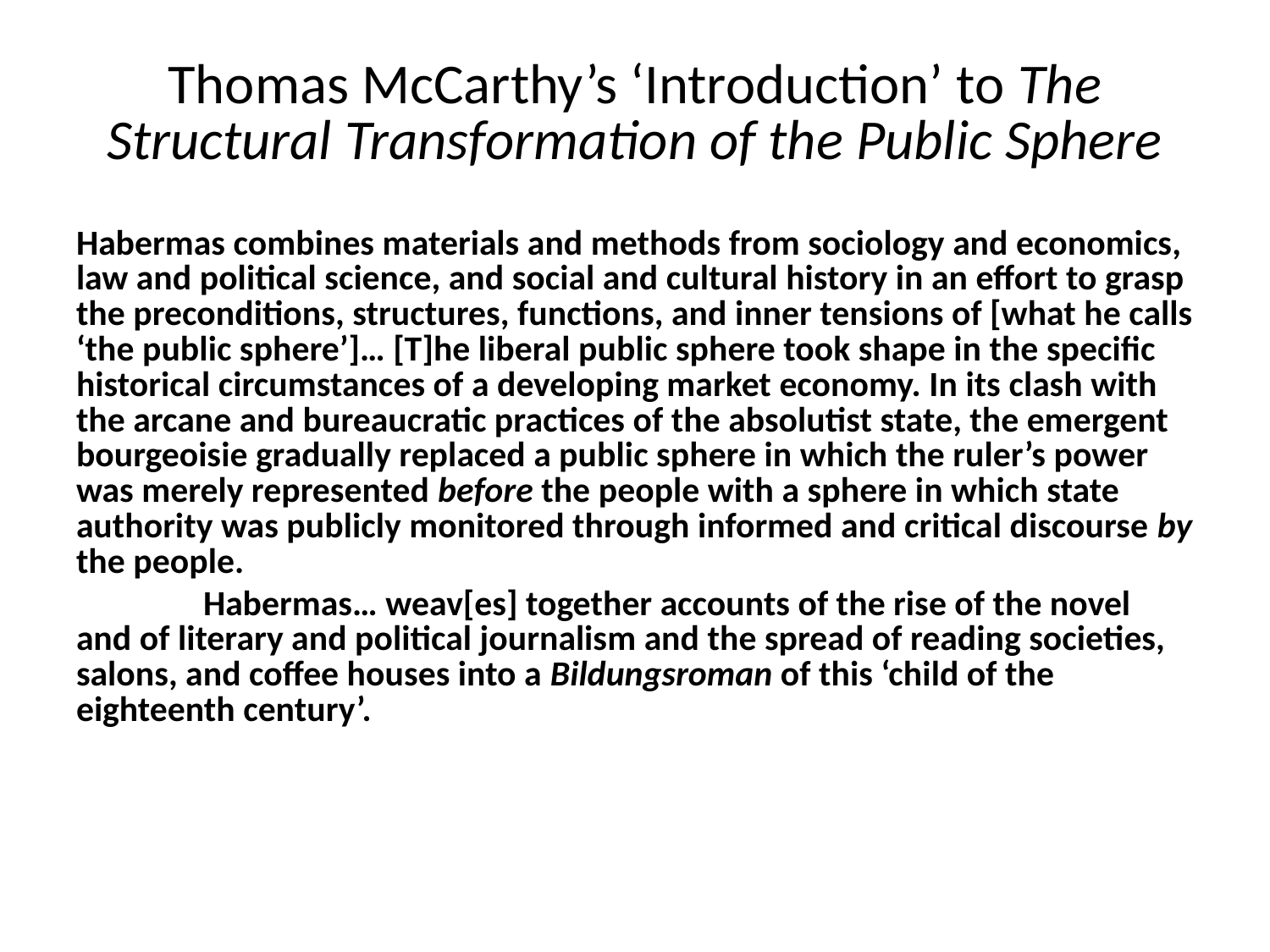

# Thomas McCarthy’s ‘Introduction’ to The Structural Transformation of the Public Sphere
Habermas combines materials and methods from sociology and economics, law and political science, and social and cultural history in an effort to grasp the preconditions, structures, functions, and inner tensions of [what he calls ‘the public sphere’]… [T]he liberal public sphere took shape in the specific historical circumstances of a developing market economy. In its clash with the arcane and bureaucratic practices of the absolutist state, the emergent bourgeoisie gradually replaced a public sphere in which the ruler’s power was merely represented before the people with a sphere in which state authority was publicly monitored through informed and critical discourse by the people.
	Habermas… weav[es] together accounts of the rise of the novel and of literary and political journalism and the spread of reading societies, salons, and coffee houses into a Bildungsroman of this ‘child of the eighteenth century’.